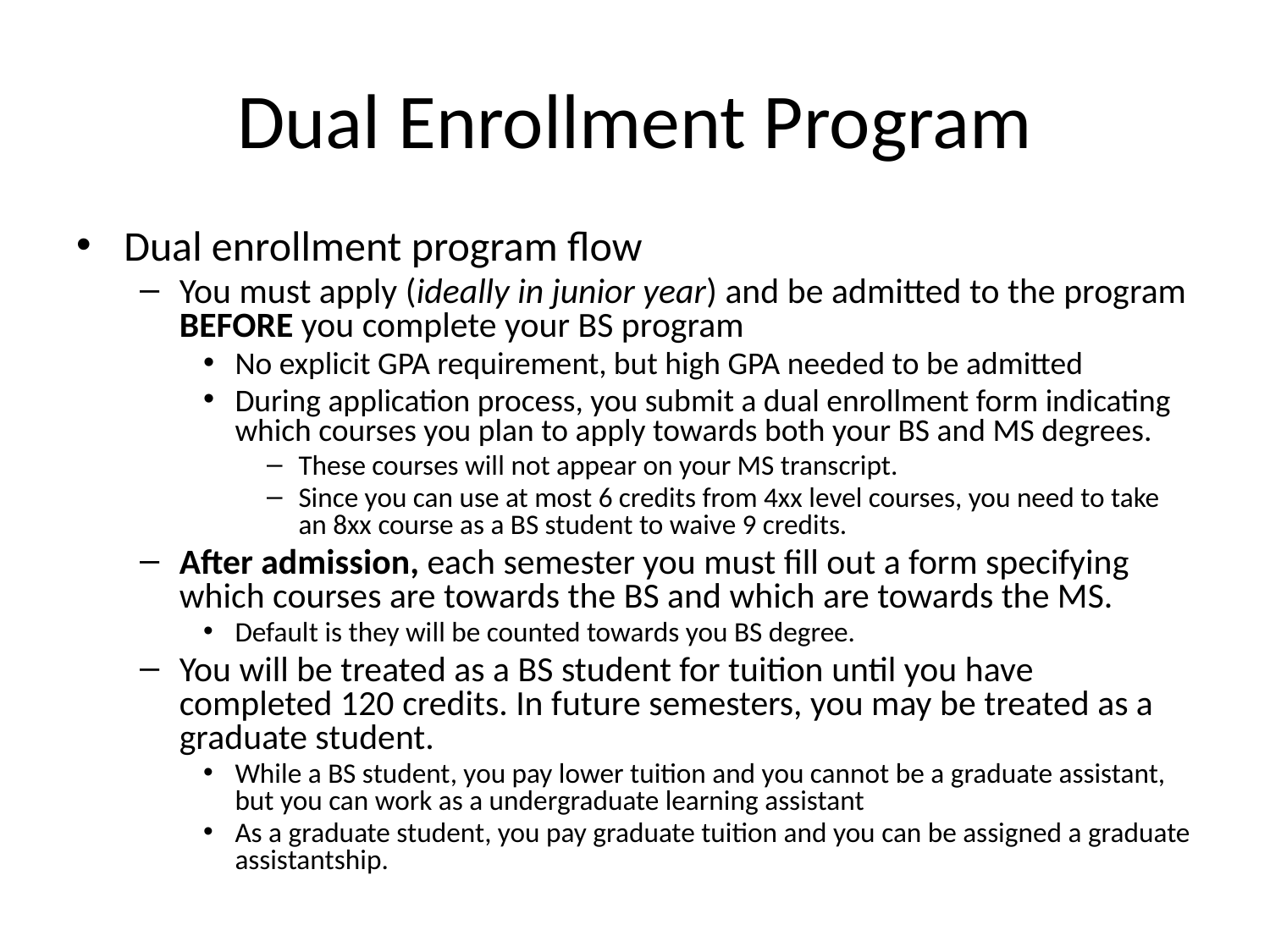

# Dual Enrollment Program
Dual enrollment program flow
You must apply (ideally in junior year) and be admitted to the program BEFORE you complete your BS program
No explicit GPA requirement, but high GPA needed to be admitted
During application process, you submit a dual enrollment form indicating which courses you plan to apply towards both your BS and MS degrees.
These courses will not appear on your MS transcript.
Since you can use at most 6 credits from 4xx level courses, you need to take an 8xx course as a BS student to waive 9 credits.
After admission, each semester you must fill out a form specifying which courses are towards the BS and which are towards the MS.
Default is they will be counted towards you BS degree.
You will be treated as a BS student for tuition until you have completed 120 credits. In future semesters, you may be treated as a graduate student.
While a BS student, you pay lower tuition and you cannot be a graduate assistant, but you can work as a undergraduate learning assistant
As a graduate student, you pay graduate tuition and you can be assigned a graduate assistantship.